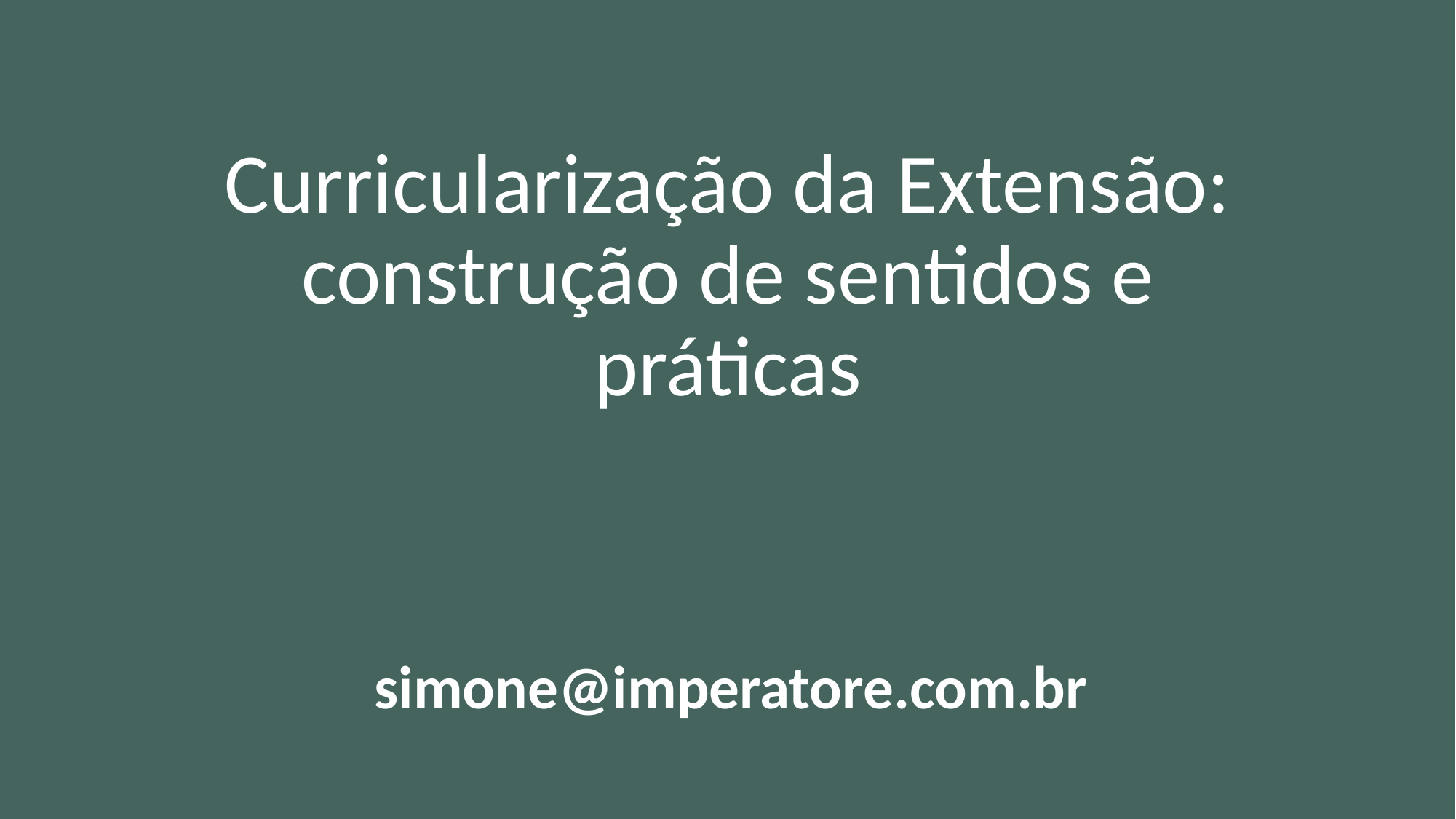

# Curricularização da Extensão: construção de sentidos e práticas

simone@imperatore.com.br